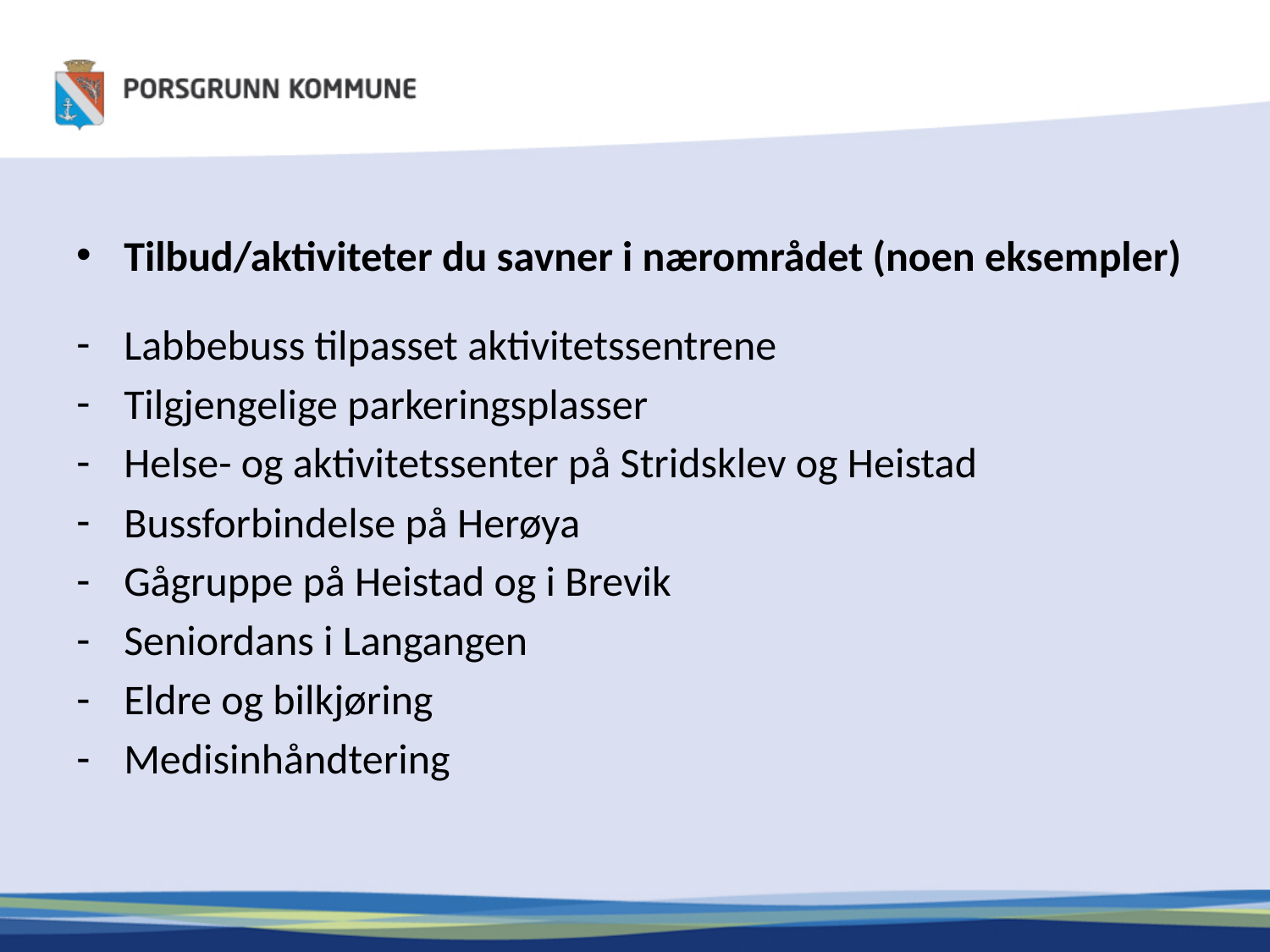

Tilbud/aktiviteter du savner i nærområdet (noen eksempler)

Labbebuss tilpasset aktivitetssentrene
Tilgjengelige parkeringsplasser
Helse- og aktivitetssenter på Stridsklev og Heistad
Bussforbindelse på Herøya
Gågruppe på Heistad og i Brevik
Seniordans i Langangen
Eldre og bilkjøring
Medisinhåndtering